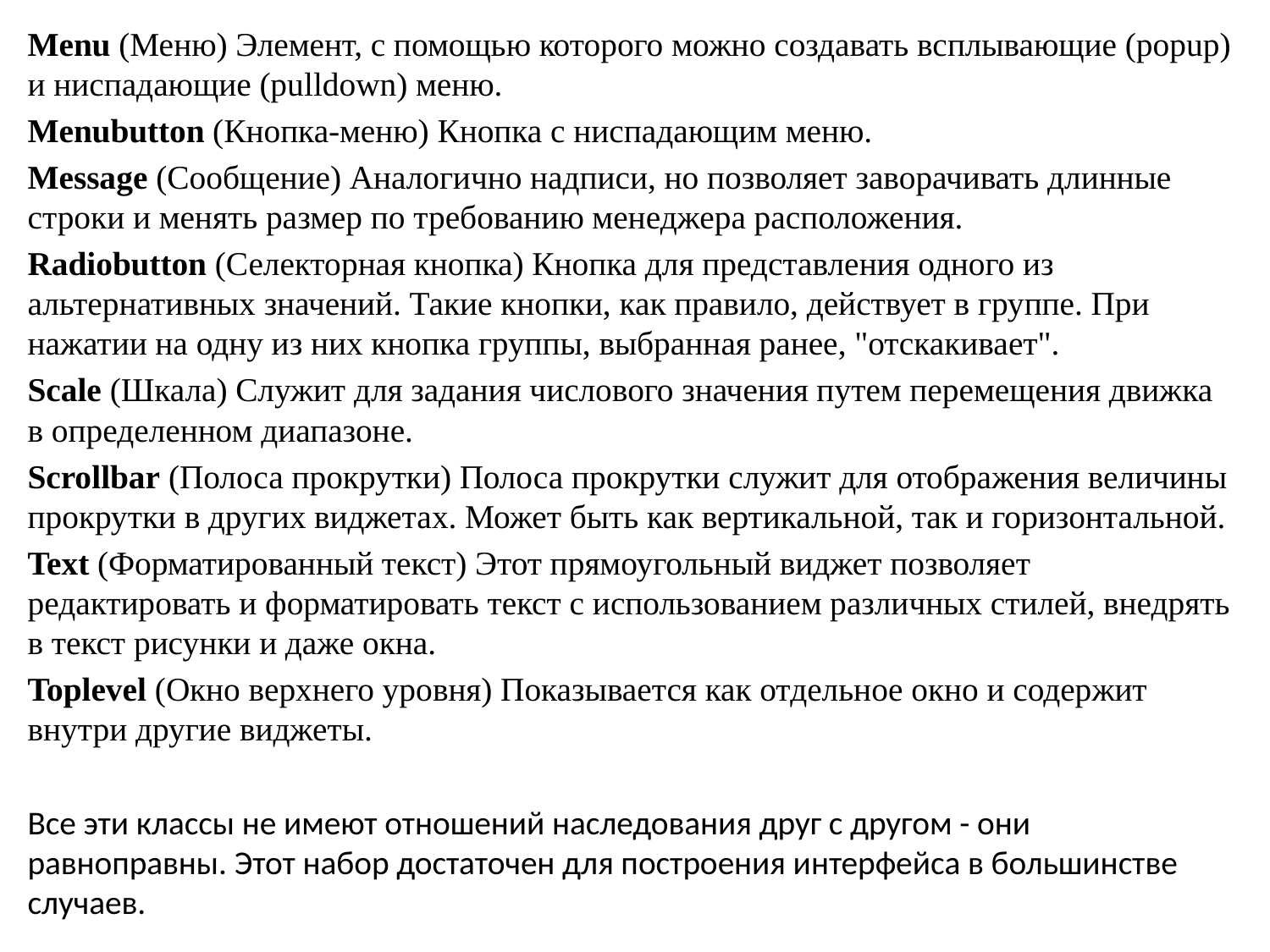

Menu (Меню) Элемент, с помощью которого можно создавать всплывающие (popup) и ниспадающие (pulldown) меню.
Menubutton (Кнопка-меню) Кнопка с ниспадающим меню.
Message (Сообщение) Аналогично надписи, но позволяет заворачивать длинные строки и менять размер по требованию менеджера расположения.
Radiobutton (Селекторная кнопка) Кнопка для представления одного из альтернативных значений. Такие кнопки, как правило, действует в группе. При нажатии на одну из них кнопка группы, выбранная ранее, "отскакивает".
Scale (Шкала) Служит для задания числового значения путем перемещения движка в определенном диапазоне.
Scrollbar (Полоса прокрутки) Полоса прокрутки служит для отображения величины прокрутки в других виджетах. Может быть как вертикальной, так и горизонтальной.
Text (Форматированный текст) Этот прямоугольный виджет позволяет редактировать и форматировать текст с использованием различных стилей, внедрять в текст рисунки и даже окна.
Toplevel (Окно верхнего уровня) Показывается как отдельное окно и содержит внутри другие виджеты.

Все эти классы не имеют отношений наследования друг с другом - они равноправны. Этот набор достаточен для построения интерфейса в большинстве случаев.